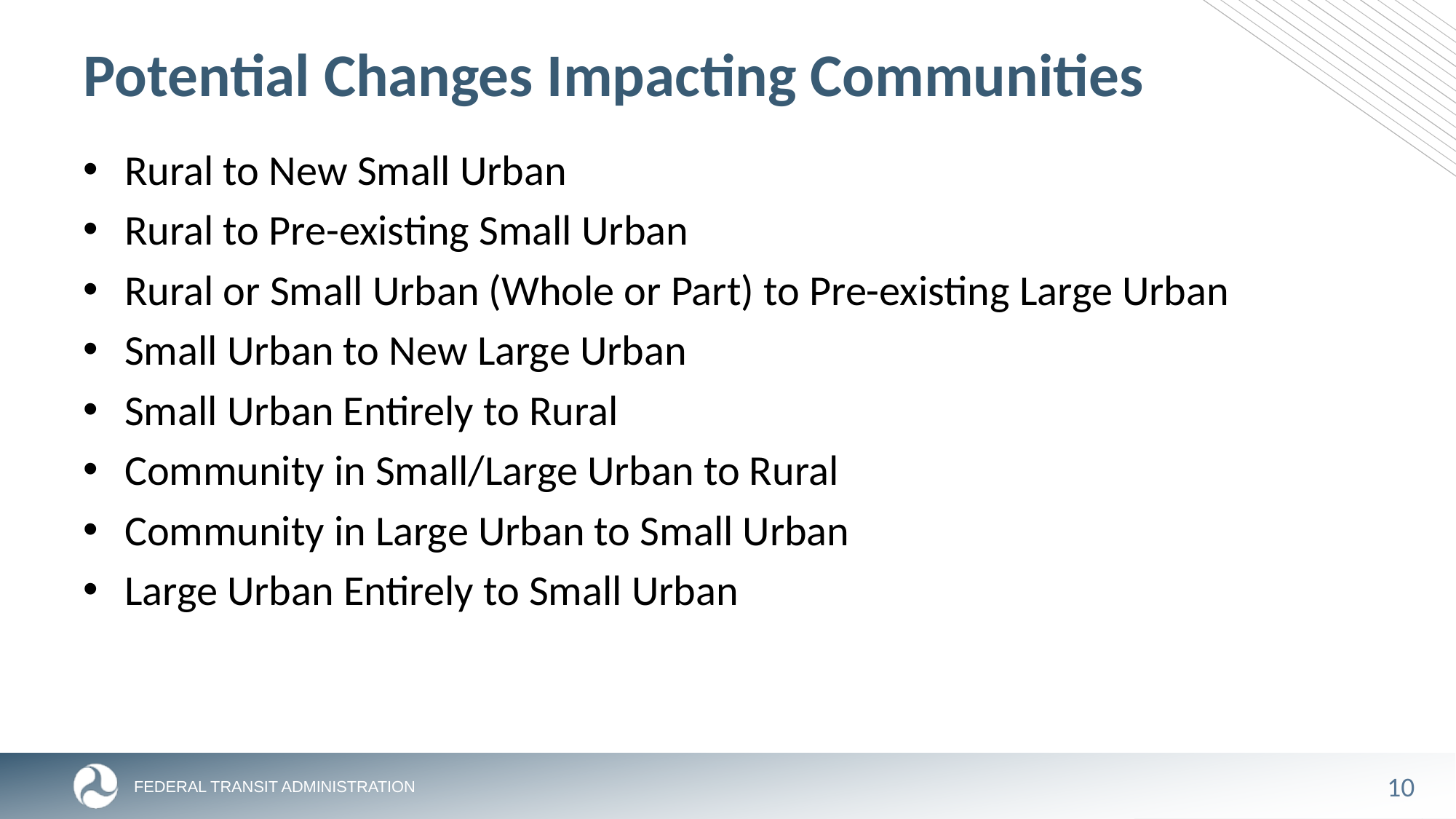

# Potential Changes Impacting Communities
Rural to New Small Urban
Rural to Pre-existing Small Urban
Rural or Small Urban (Whole or Part) to Pre-existing Large Urban
Small Urban to New Large Urban
Small Urban Entirely to Rural
Community in Small/Large Urban to Rural
Community in Large Urban to Small Urban
Large Urban Entirely to Small Urban